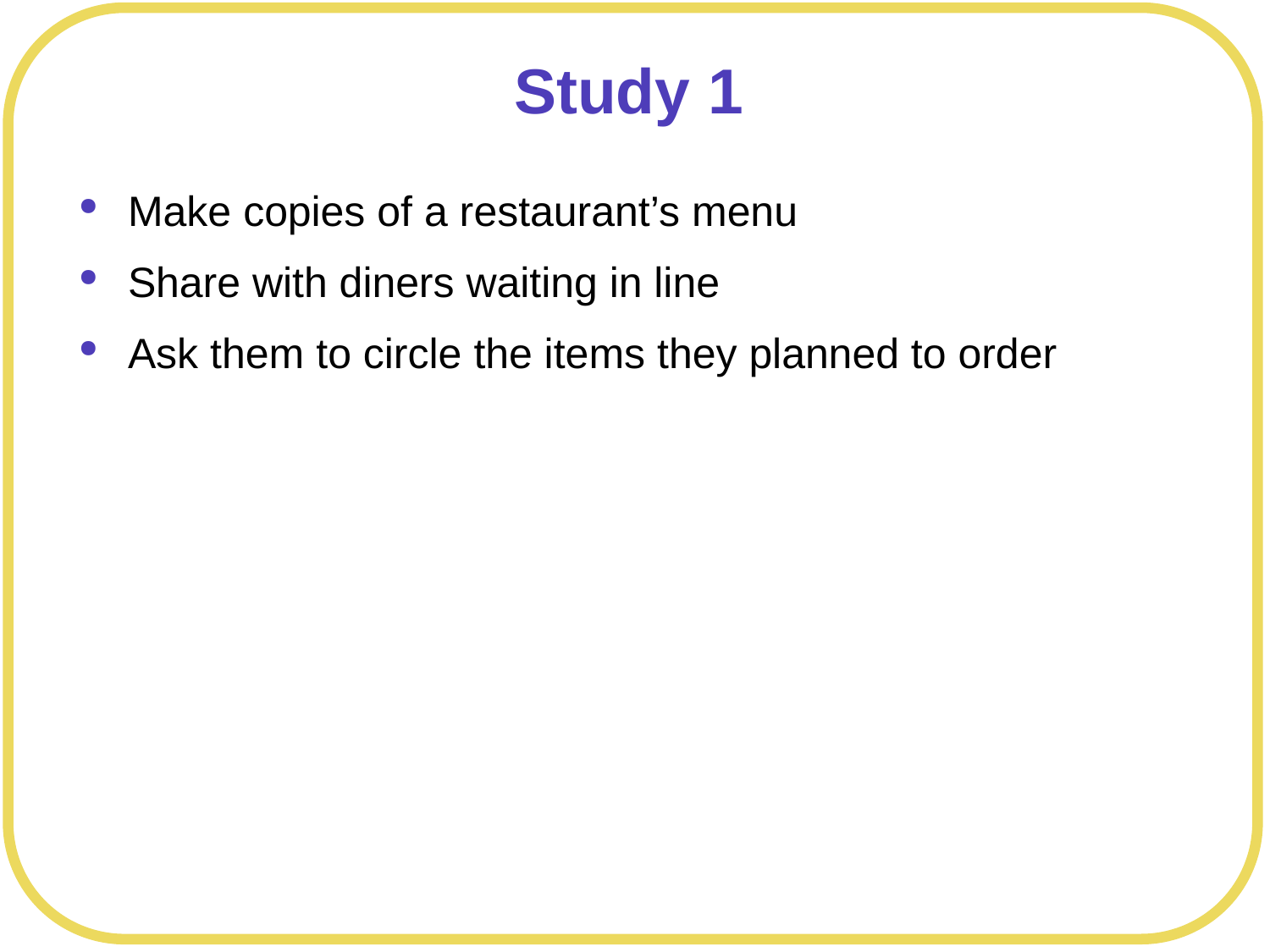

# Study 1
Make copies of a restaurant’s menu
Share with diners waiting in line
Ask them to circle the items they planned to order